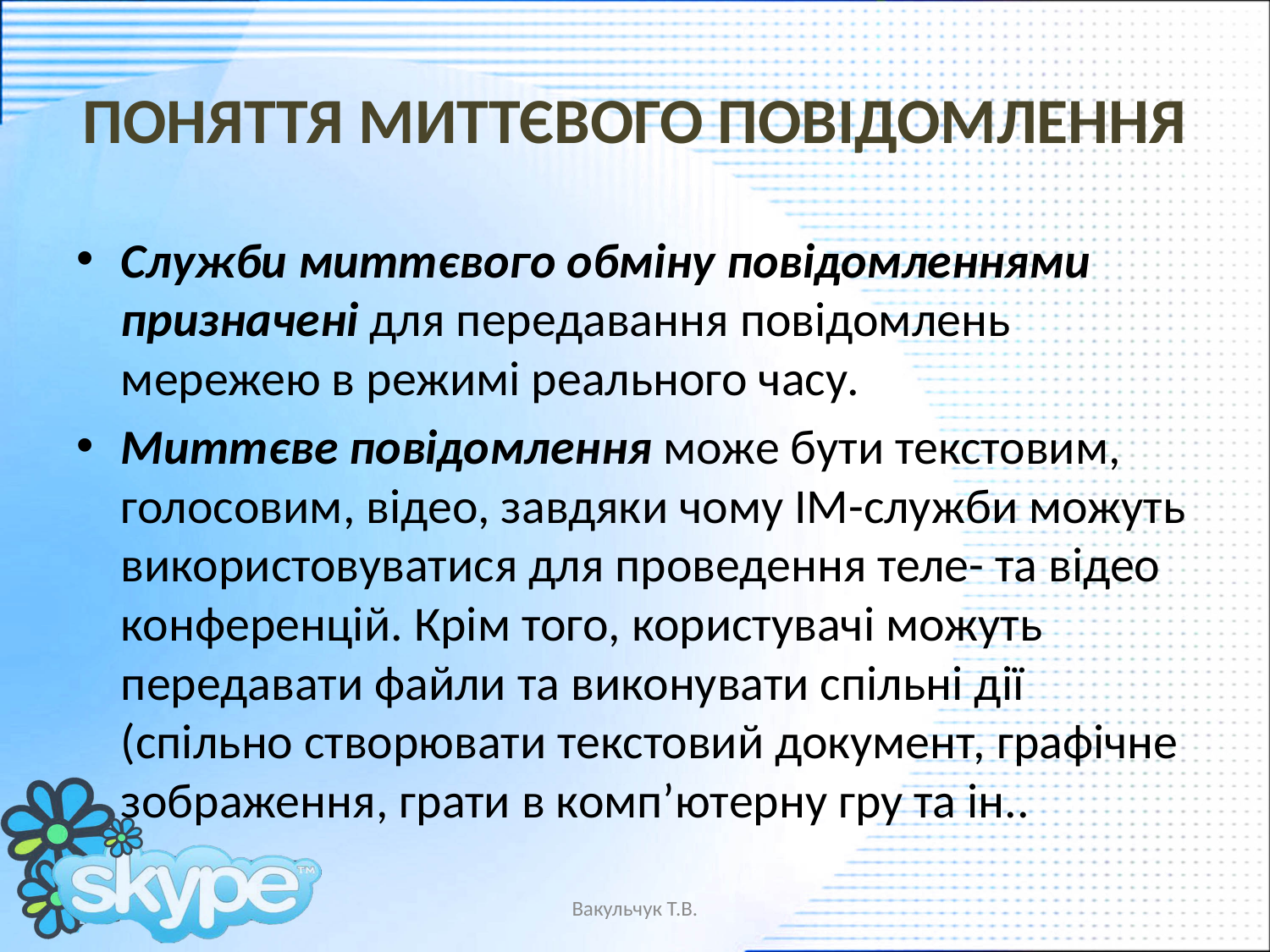

# Поняття миттєвого повідомлення
Служби миттєвого обміну повідомленнями призначені для передавання повідомлень мережею в режимі реального часу.
Миттєве повідомлення може бути текстовим, голосовим, відео, завдяки чому IM-служби можуть використовуватися для проведення теле- та відео конференцій. Крім того, користувачі можуть передавати файли та виконувати спільні дії (спільно створювати текстовий документ, графічне зображення, грати в комп’ютерну гру та ін..

Вакульчук Т.В.